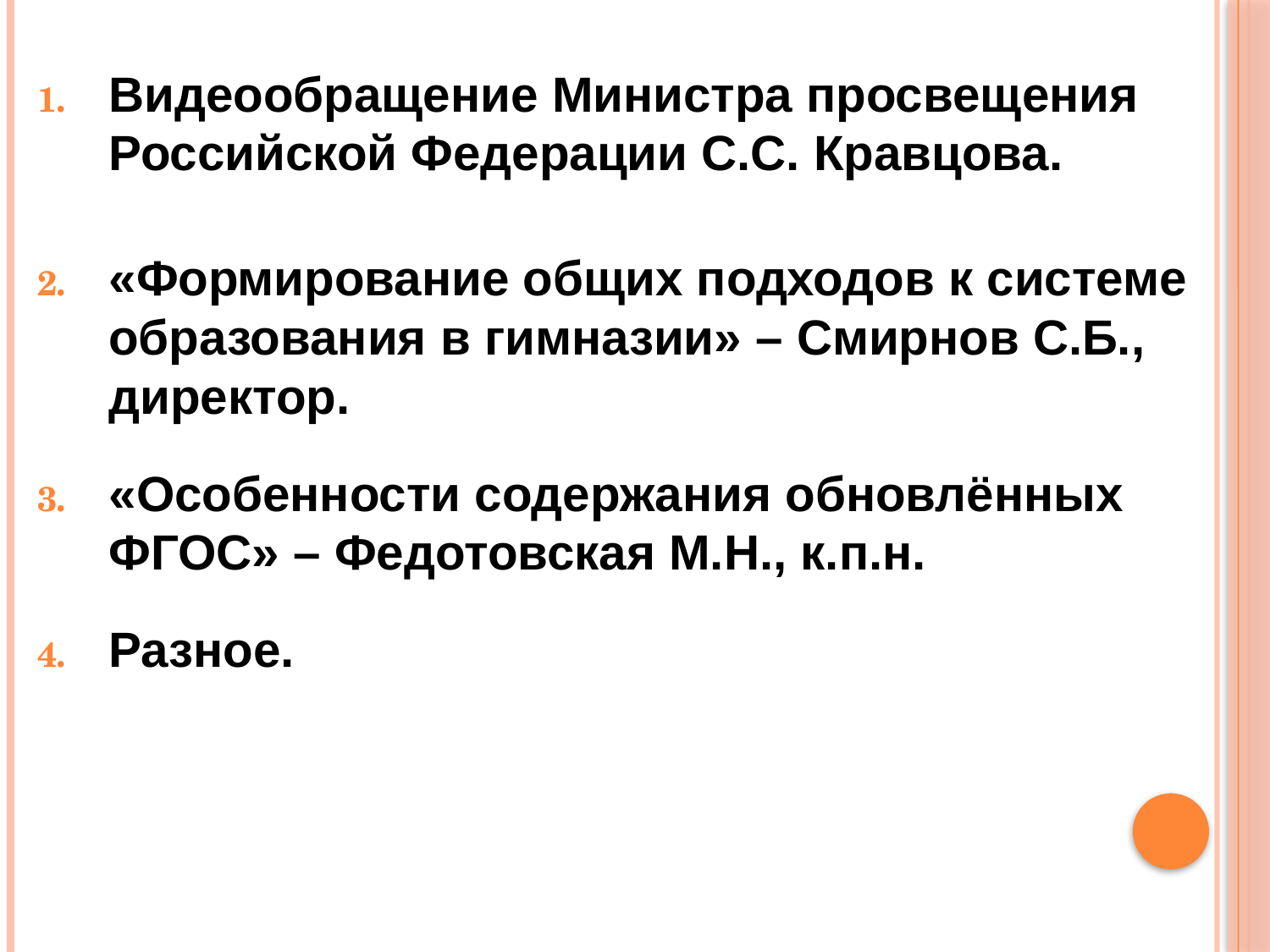

Видеообращение Министра просвещения Российской Федерации С.С. Кравцова.

«Формирование общих подходов к системе образования в гимназии» – Смирнов С.Б., директор.

«Особенности содержания обновлённых ФГОС» – Федотовская М.Н., к.п.н.

Разное.